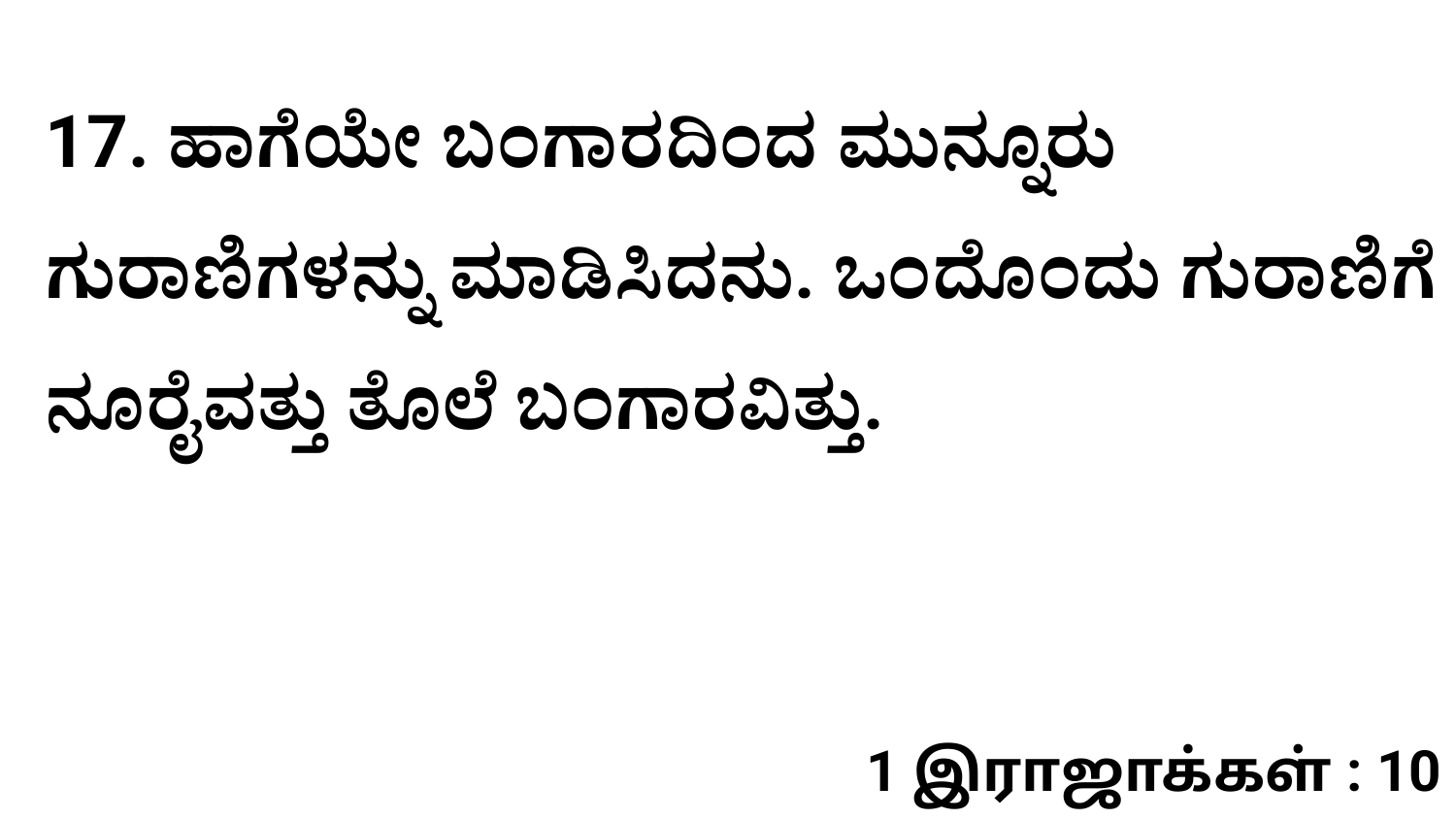

17. ಹಾಗೆಯೇ ಬಂಗಾರದಿಂದ ಮುನ್ನೂರು ಗುರಾಣಿಗಳನ್ನು ಮಾಡಿಸಿದನು. ಒಂದೊಂದು ಗುರಾಣಿಗೆ ನೂರೈವತ್ತು ತೊಲೆ ಬಂಗಾರವಿತ್ತು.
1 இராஜாக்கள் : 10